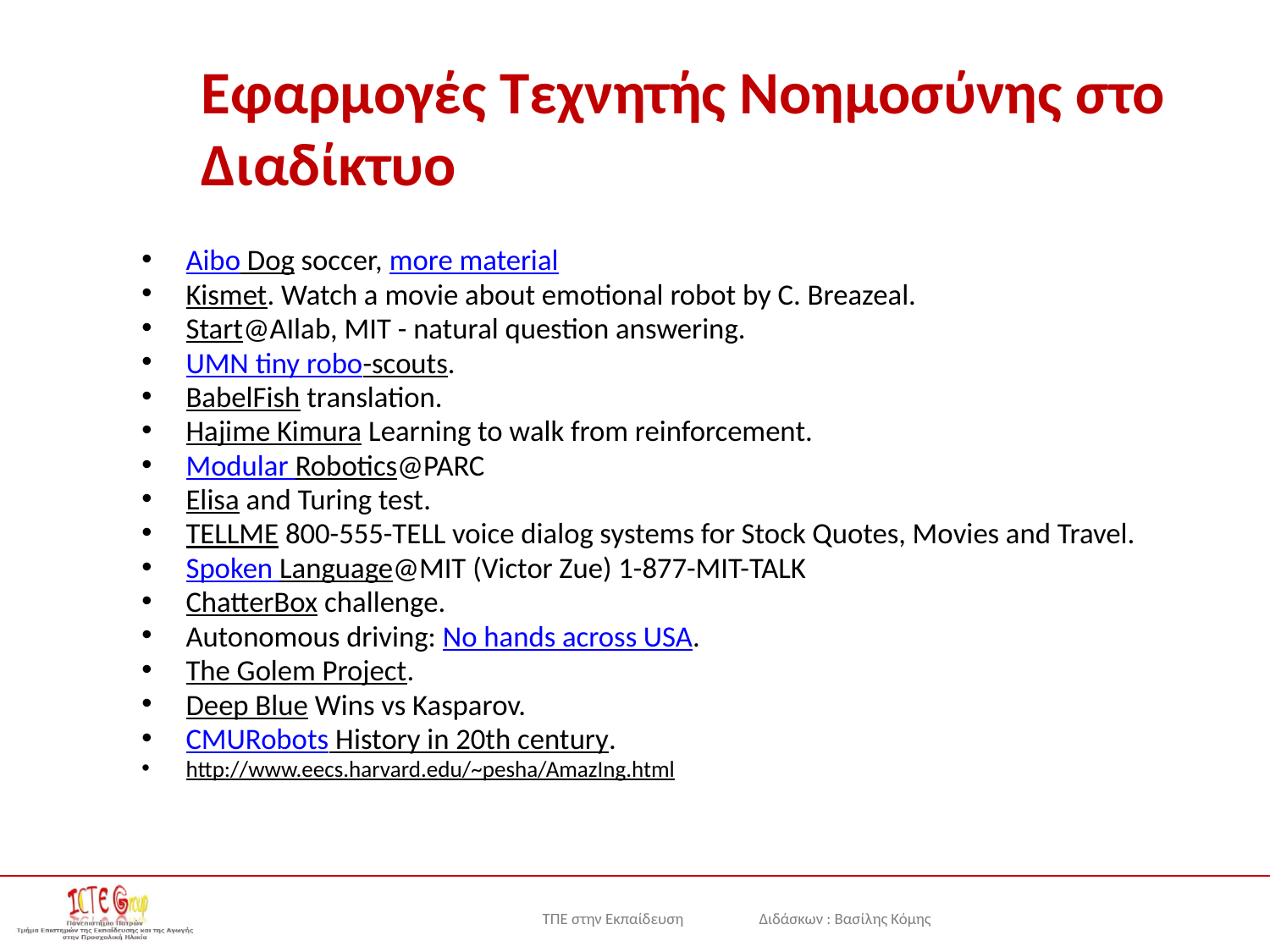

# Εφαρμογές Τεχνητής Νοημοσύνης στο Διαδίκτυο

Aibo Dog soccer, more material
Kismet. Watch a movie about emotional robot by C. Breazeal.
Start@AIlab, MIT - natural question answering.
UMN tiny robo-scouts.
BabelFish translation.
Hajime Kimura Learning to walk from reinforcement.
Modular Robotics@PARC
Elisa and Turing test.
TELLME 800-555-TELL voice dialog systems for Stock Quotes, Movies and Travel.
Spoken Language@MIT (Victor Zue) 1-877-MIT-TALK
ChatterBox challenge.
Autonomous driving: No hands across USA.
The Golem Project.
Deep Blue Wins vs Kasparov.
CMURobots History in 20th century.
http://www.eecs.harvard.edu/~pesha/AmazIng.html